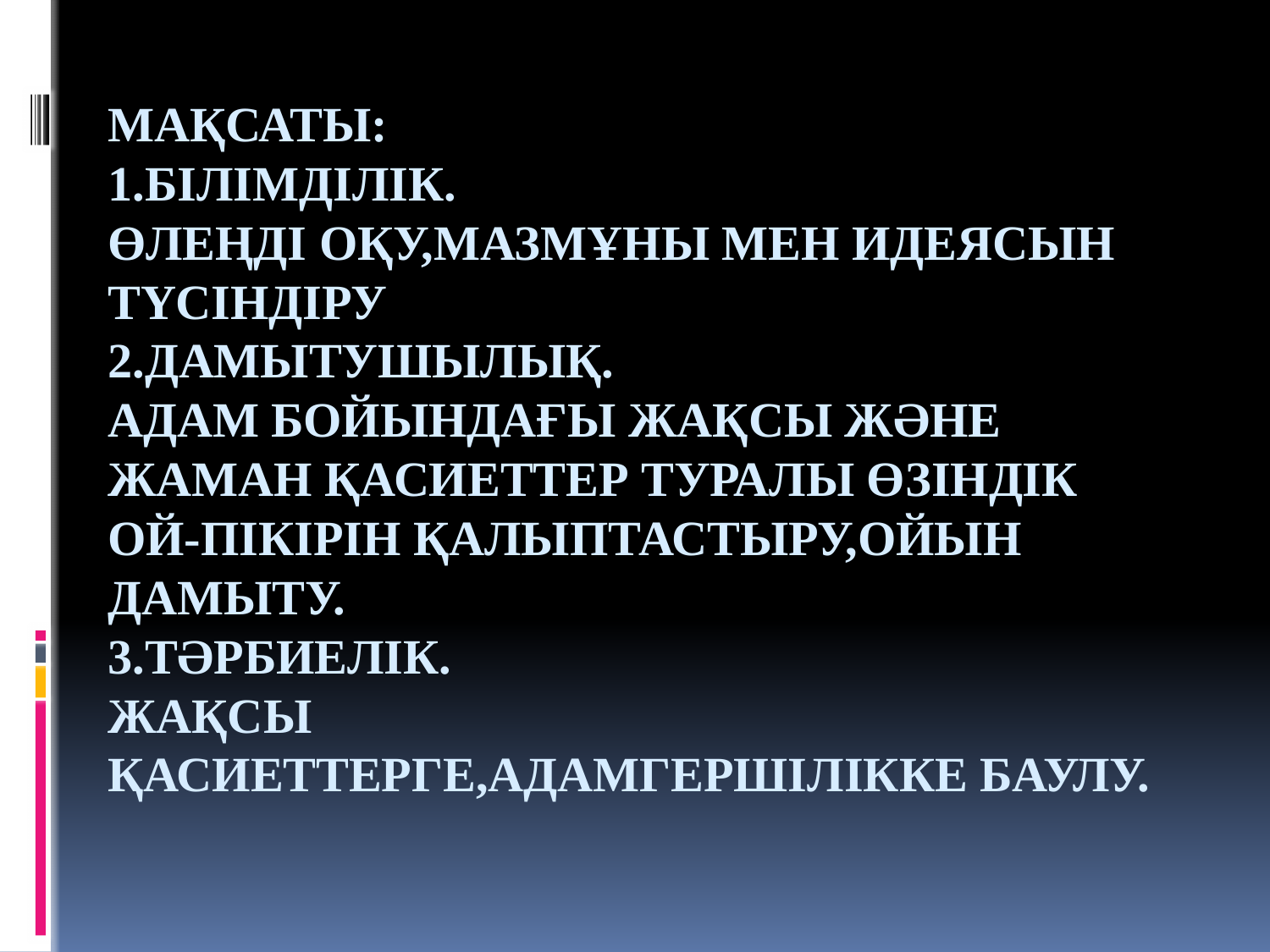

# Мақсаты: 1.Білімділік. Өлеңді оқу,мазмұны мен идеясын түсіндіру 2.Дамытушылық. Адам бойындағы жақсы және жаман қасиеттер туралы өзіндік ой-пікірін қалыптастыру,ойын дамыту. 3.Тәрбиелік. Жақсы қасиеттерге,адамгершілікке баулу.